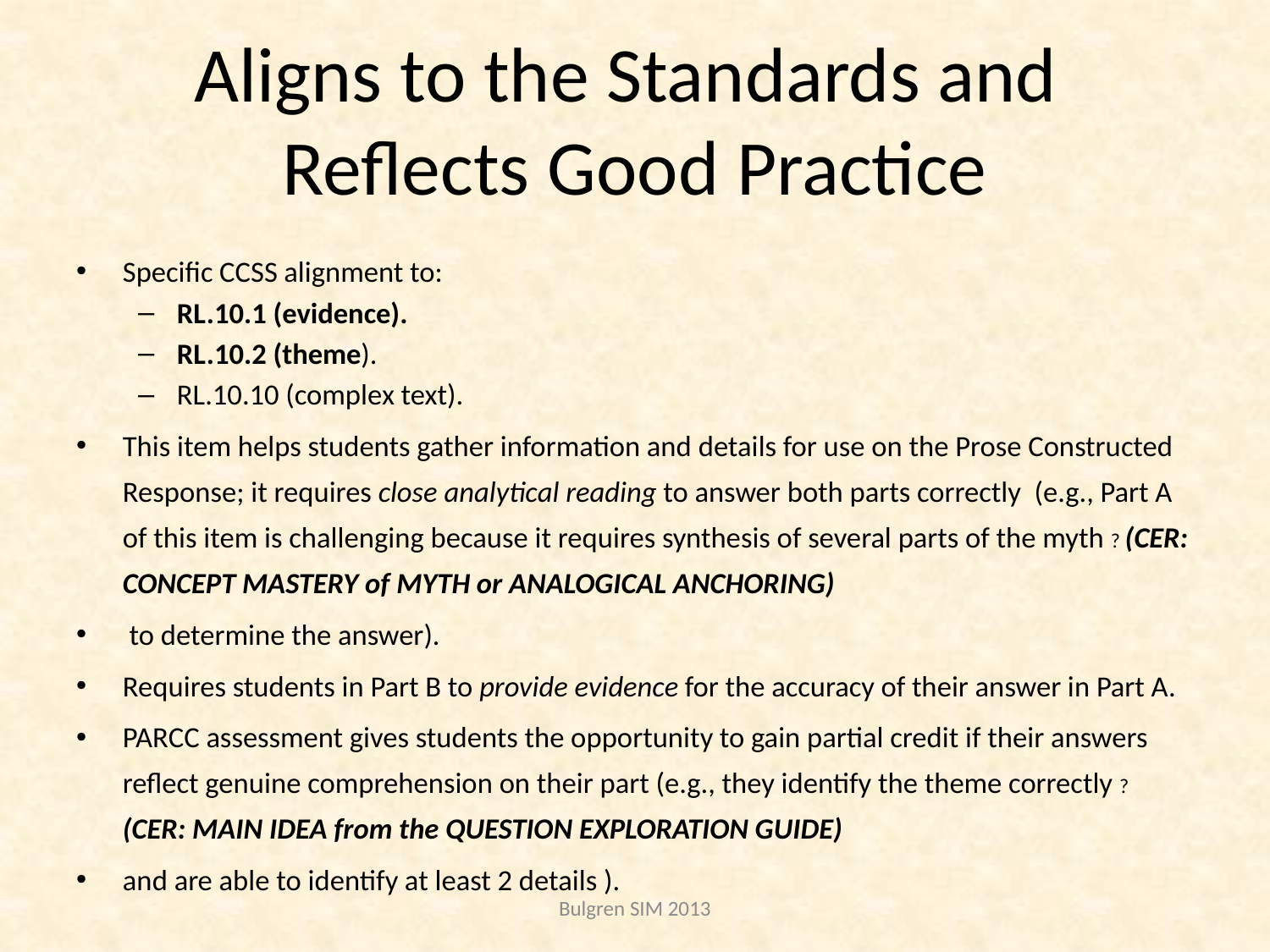

# Aligns to the Standards and Reflects Good Practice
Specific CCSS alignment to:
RL.10.1 (evidence).
RL.10.2 (theme).
RL.10.10 (complex text).
This item helps students gather information and details for use on the Prose Constructed Response; it requires close analytical reading to answer both parts correctly  (e.g., Part A of this item is challenging because it requires synthesis of several parts of the myth ? (CER: CONCEPT MASTERY of MYTH or ANALOGICAL ANCHORING)
 to determine the answer).
Requires students in Part B to provide evidence for the accuracy of their answer in Part A.
PARCC assessment gives students the opportunity to gain partial credit if their answers reflect genuine comprehension on their part (e.g., they identify the theme correctly ? (CER: MAIN IDEA from the QUESTION EXPLORATION GUIDE)
and are able to identify at least 2 details ).

Bulgren SIM 2013